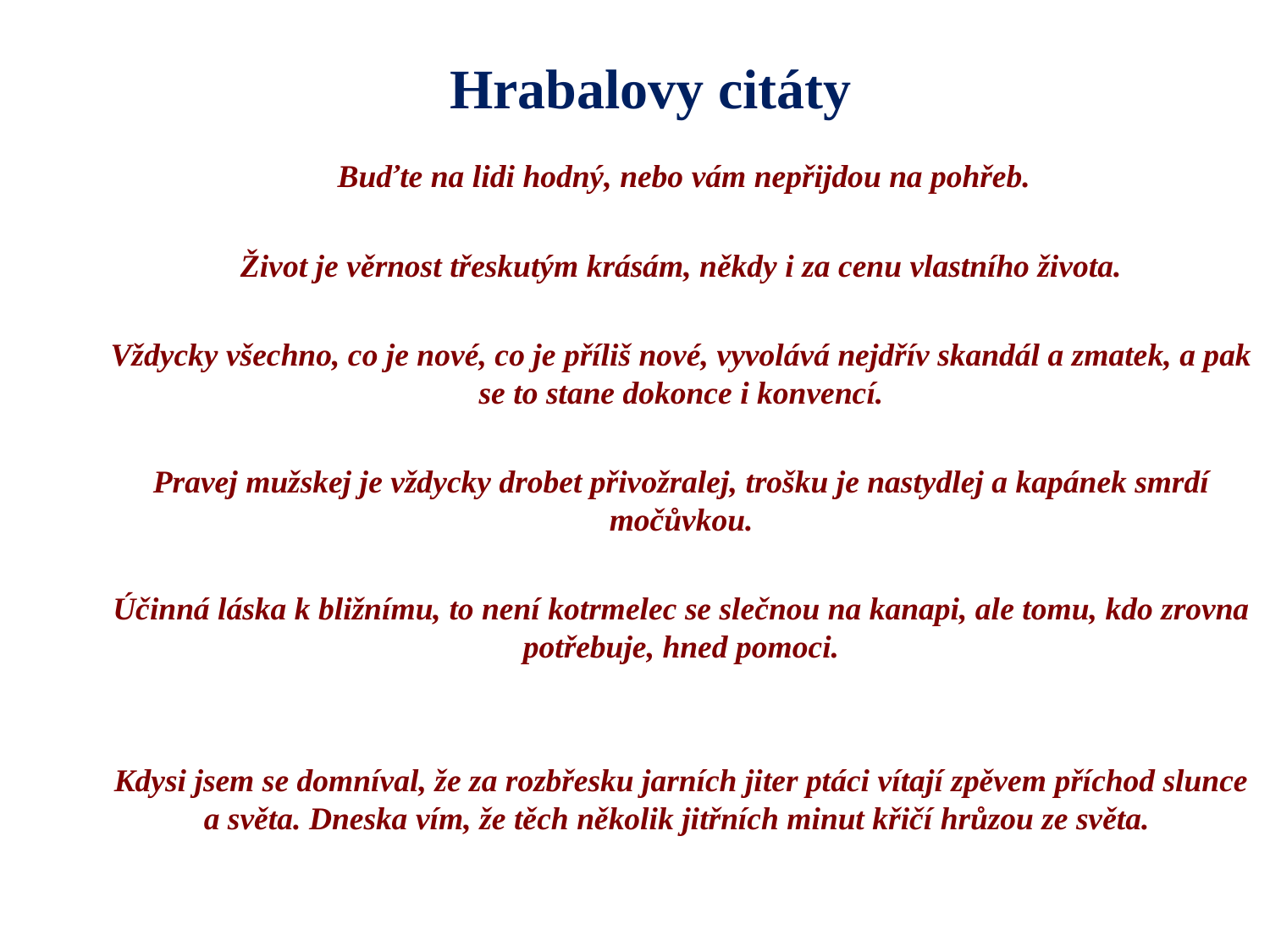

# Hrabalovy citáty
      Buďte na lidi hodný, nebo vám nepřijdou na pohřeb.

      Život je věrnost třeskutým krásám, někdy i za cenu vlastního života.

      Vždycky všechno, co je nové, co je příliš nové, vyvolává nejdřív skandál a zmatek, a pak se to stane dokonce i konvencí.

      Pravej mužskej je vždycky drobet přivožralej, trošku je nastydlej a kapánek smrdí močůvkou.

      Účinná láska k bližnímu, to není kotrmelec se slečnou na kanapi, ale tomu, kdo zrovna potřebuje, hned pomoci.

      Kdysi jsem se domníval, že za rozbřesku jarních jiter ptáci vítají zpěvem příchod slunce a světa. Dneska vím, že těch několik jitřních minut křičí hrůzou ze světa.